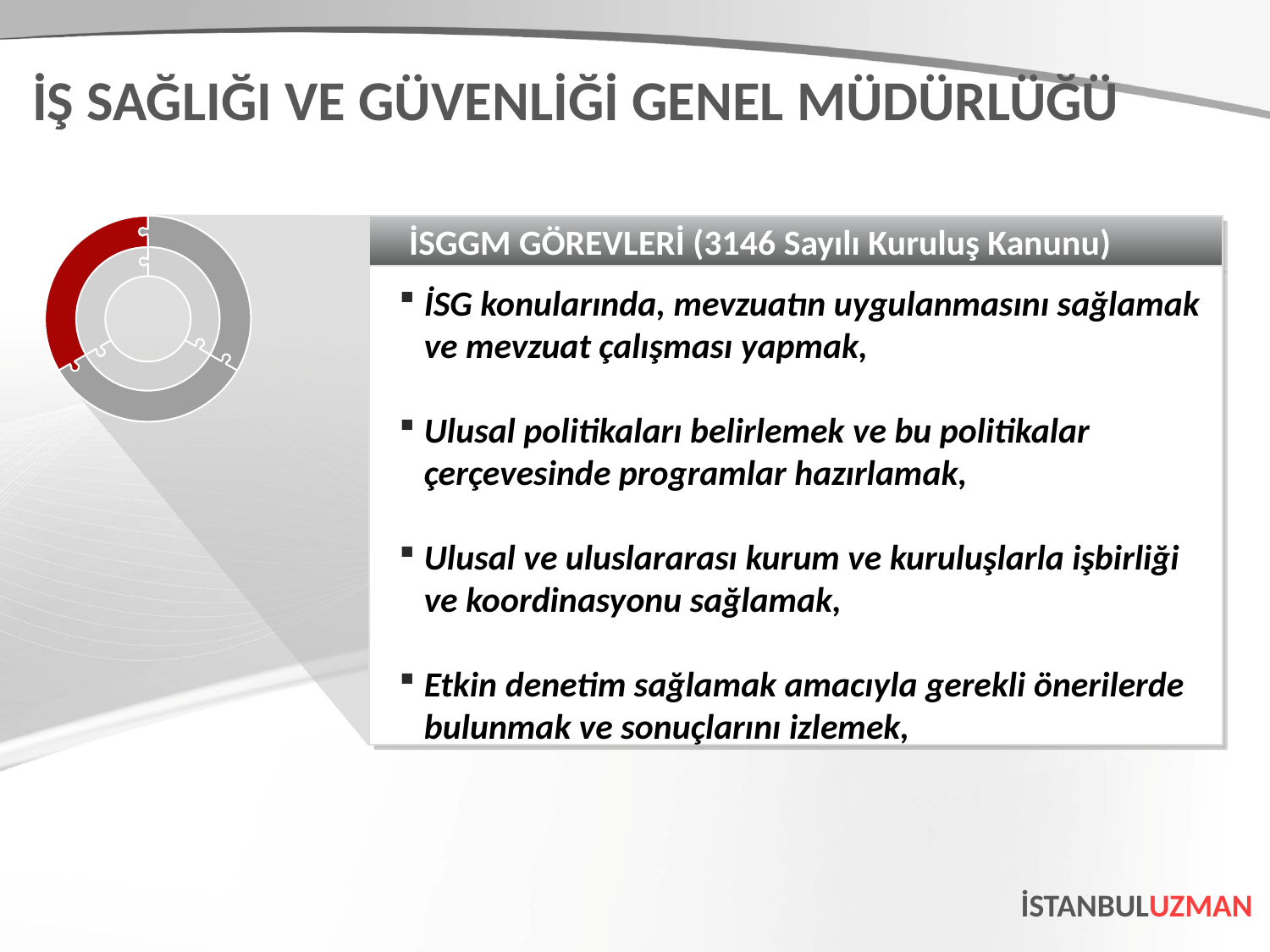

İŞ SAĞLIĞI VE GÜVENLİĞİ GENEL MÜDÜRLÜĞÜ

İSGGM GÖREVLERİ (3146 Sayılı Kuruluş Kanunu)
İSG konularında, mevzuatın uygulanmasını sağlamak ve mevzuat çalışması yapmak,

Ulusal politikaları belirlemek ve bu politikalar çerçevesinde programlar hazırlamak,

Ulusal ve uluslararası kurum ve kuruluşlarla işbirliği ve koordinasyonu sağlamak,

Etkin denetim sağlamak amacıyla gerekli önerilerde bulunmak ve sonuçlarını izlemek,
İSTANBULUZMAN